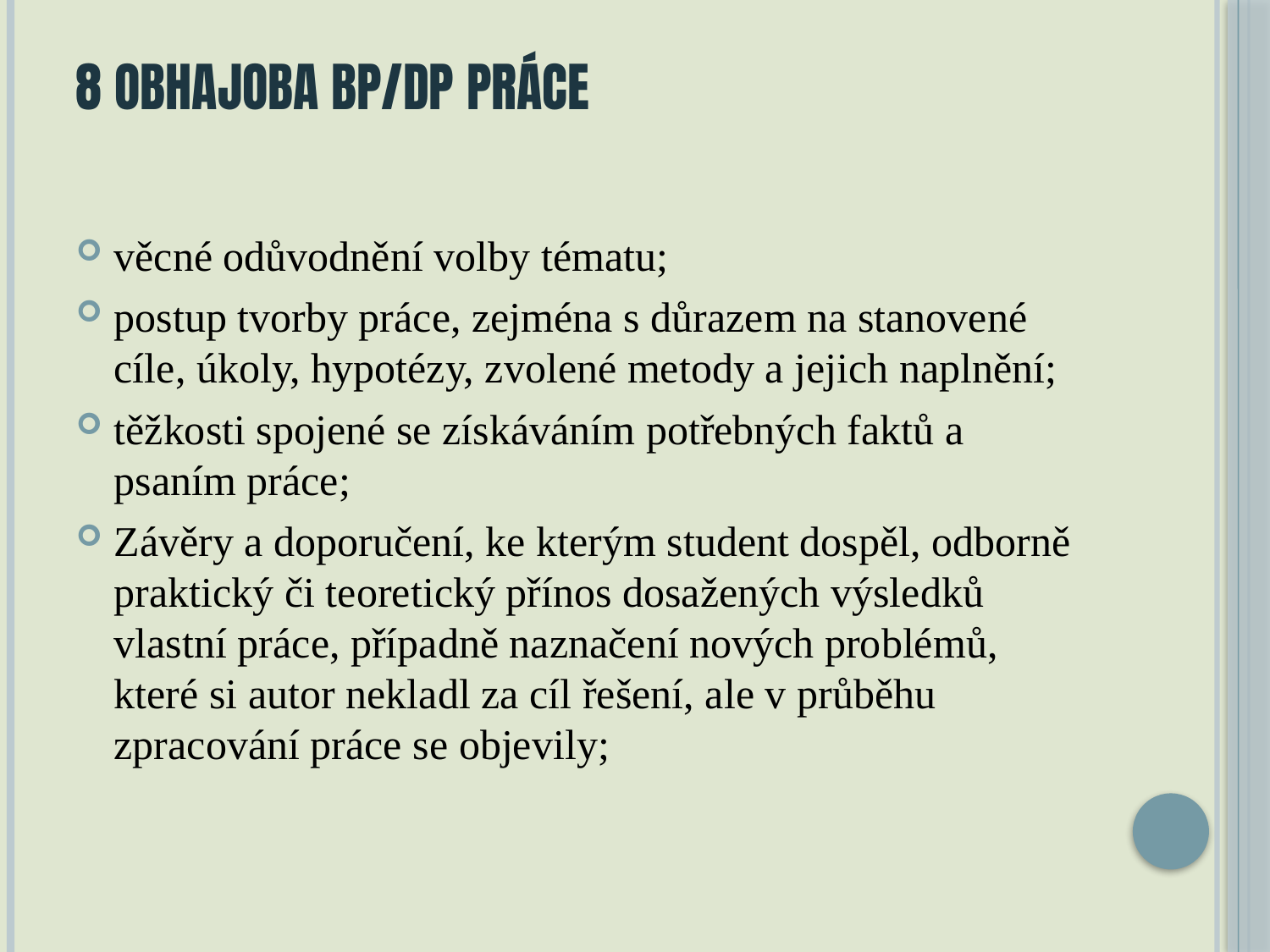

# 8 Obhajoba BP/DP práce
věcné odůvodnění volby tématu;
postup tvorby práce, zejména s důrazem na stanovené cíle, úkoly, hypotézy, zvolené metody a jejich naplnění;
těžkosti spojené se získáváním potřebných faktů a psaním práce;
Závěry a doporučení, ke kterým student dospěl, odborně praktický či teoretický přínos dosažených výsledků vlastní práce, případně naznačení nových problémů, které si autor nekladl za cíl řešení, ale v průběhu zpracování práce se objevily;